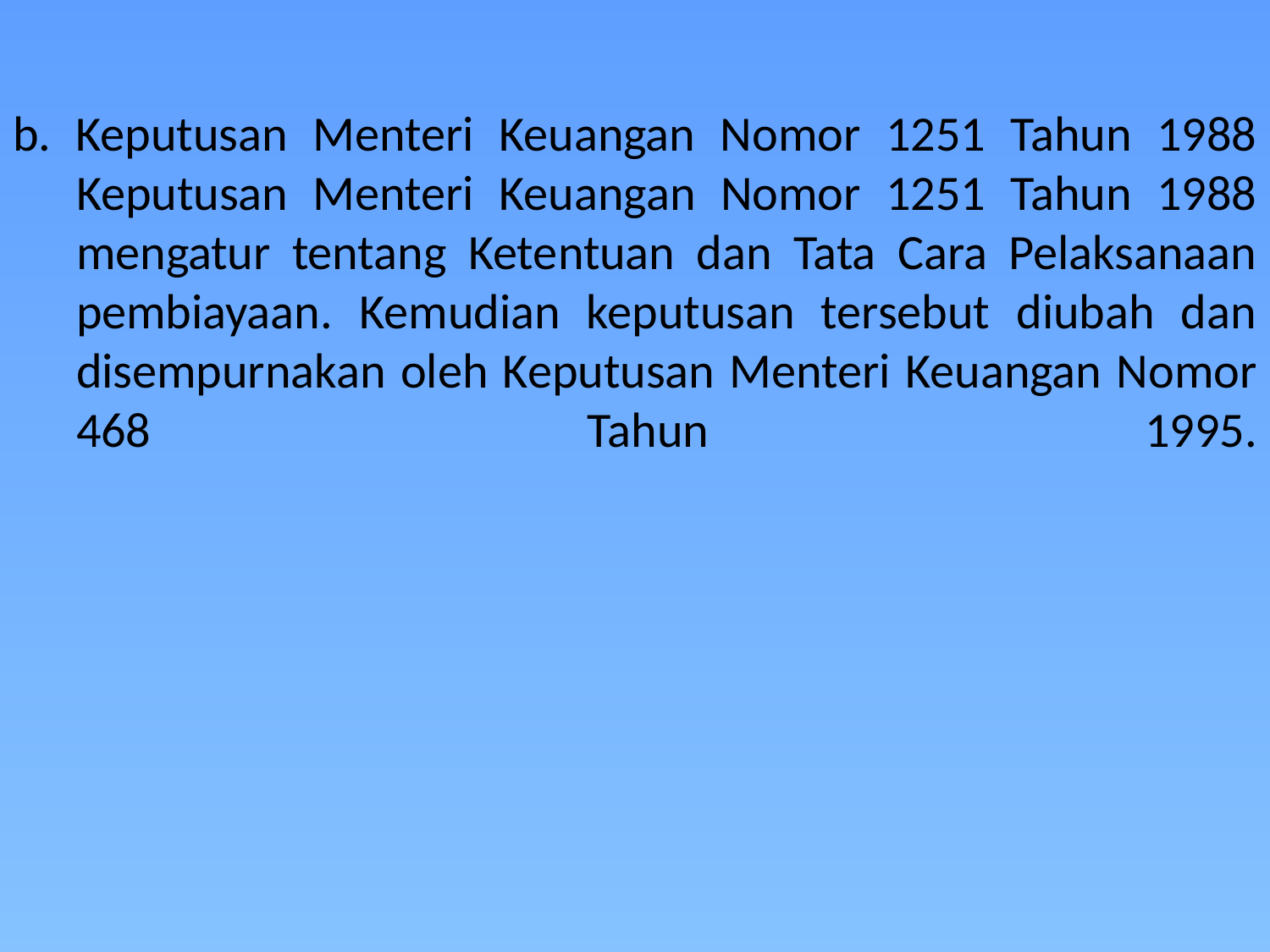

# b. Keputusan Menteri Keuangan Nomor 1251 Tahun 1988 Keputusan Menteri Keuangan Nomor 1251 Tahun 1988 mengatur tentang Ketentuan dan Tata Cara Pelaksanaan pembiayaan. Kemudian keputusan tersebut diubah dan disempurnakan oleh Keputusan Menteri Keuangan Nomor 468 Tahun 1995.